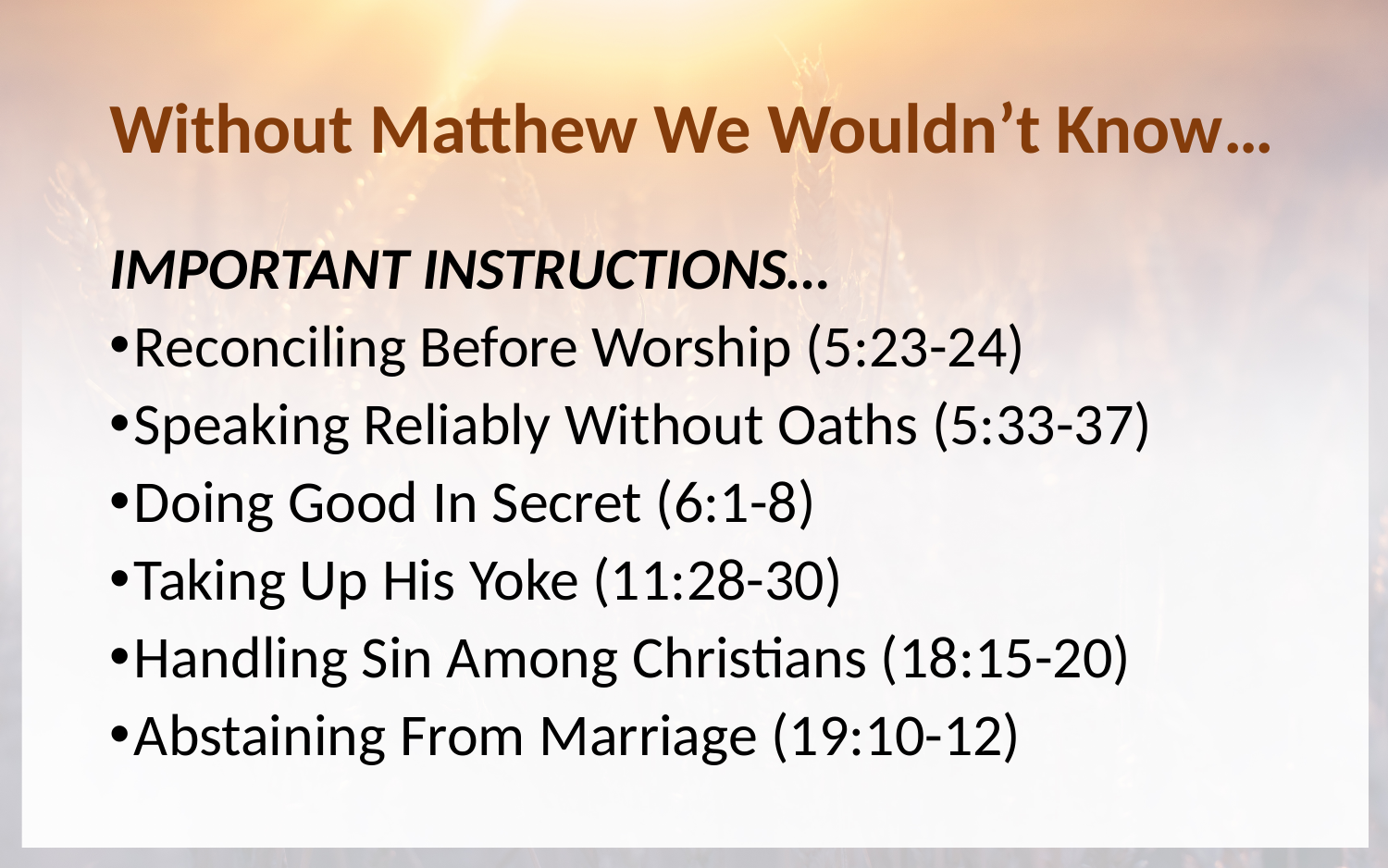

# Without Matthew We Wouldn’t Know…
IMPORTANT INSTRUCTIONS…
Reconciling Before Worship (5:23-24)
Speaking Reliably Without Oaths (5:33-37)
Doing Good In Secret (6:1-8)
Taking Up His Yoke (11:28-30)
Handling Sin Among Christians (18:15-20)
Abstaining From Marriage (19:10-12)